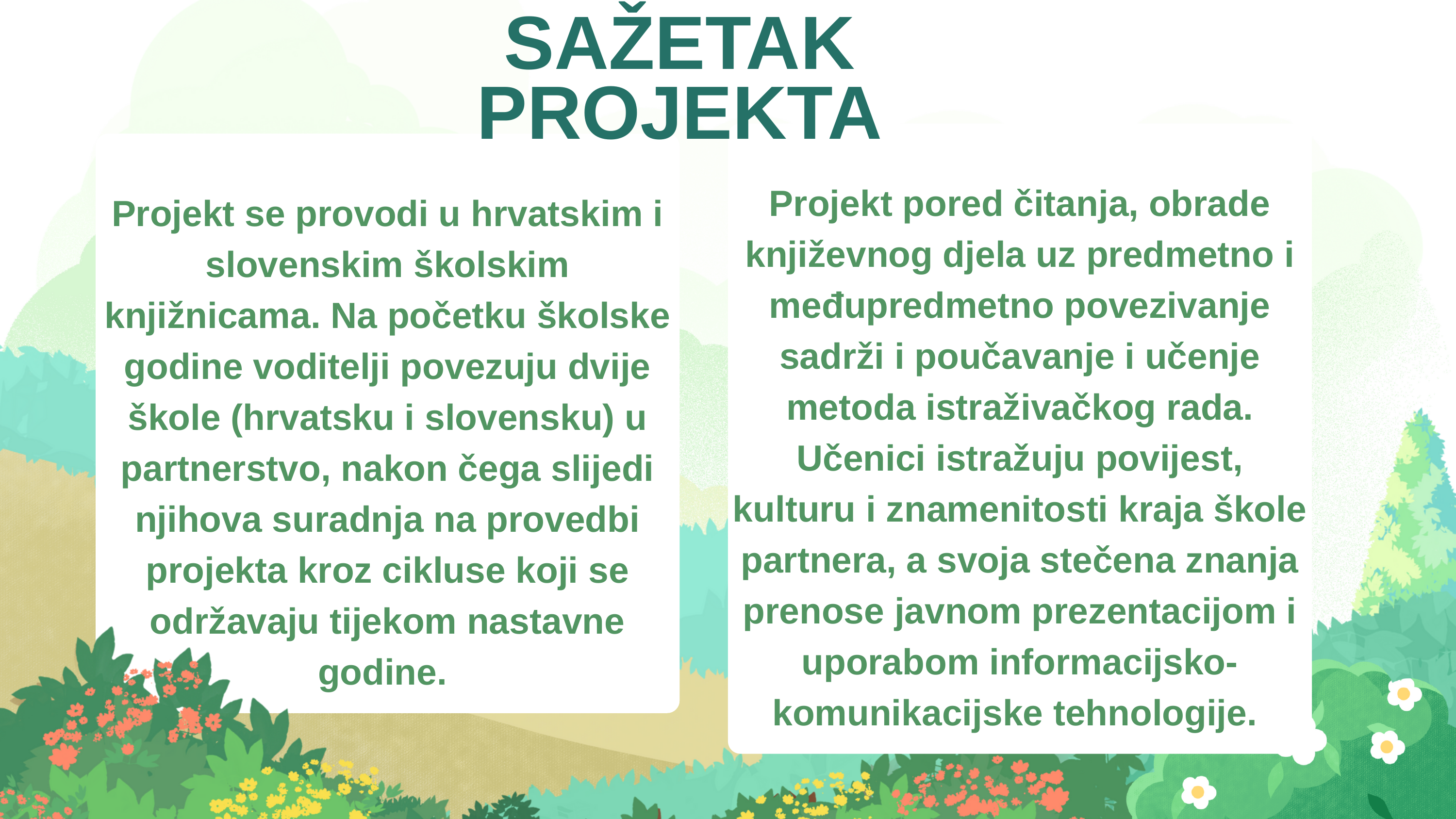

SAŽETAK PROJEKTA

Projekt pored čitanja, obrade književnog djela uz predmetno i međupredmetno povezivanje sadrži i poučavanje i učenje metoda istraživačkog rada. Učenici istražuju povijest, kulturu i znamenitosti kraja škole partnera, a svoja stečena znanja prenose javnom prezentacijom i uporabom informacijsko-komunikacijske tehnologije.

Projekt se provodi u hrvatskim i slovenskim školskim knjižnicama. Na početku školske godine voditelji povezuju dvije škole (hrvatsku i slovensku) u partnerstvo, nakon čega slijedi njihova suradnja na provedbi projekta kroz cikluse koji se održavaju tijekom nastavne godine.